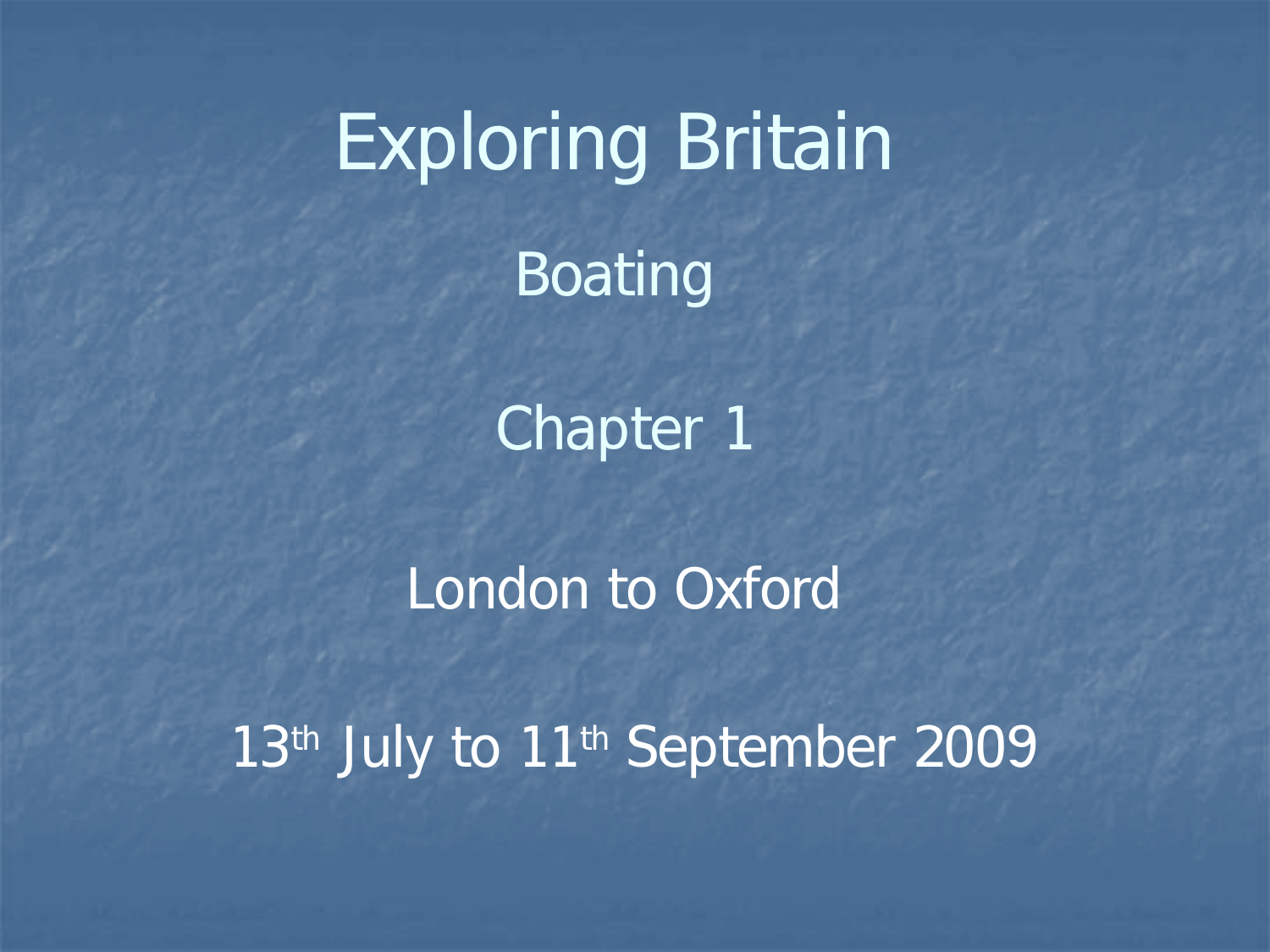

# Exploring Britain Boating Chapter 1
London to Oxford

 13th July to 11th September 2009